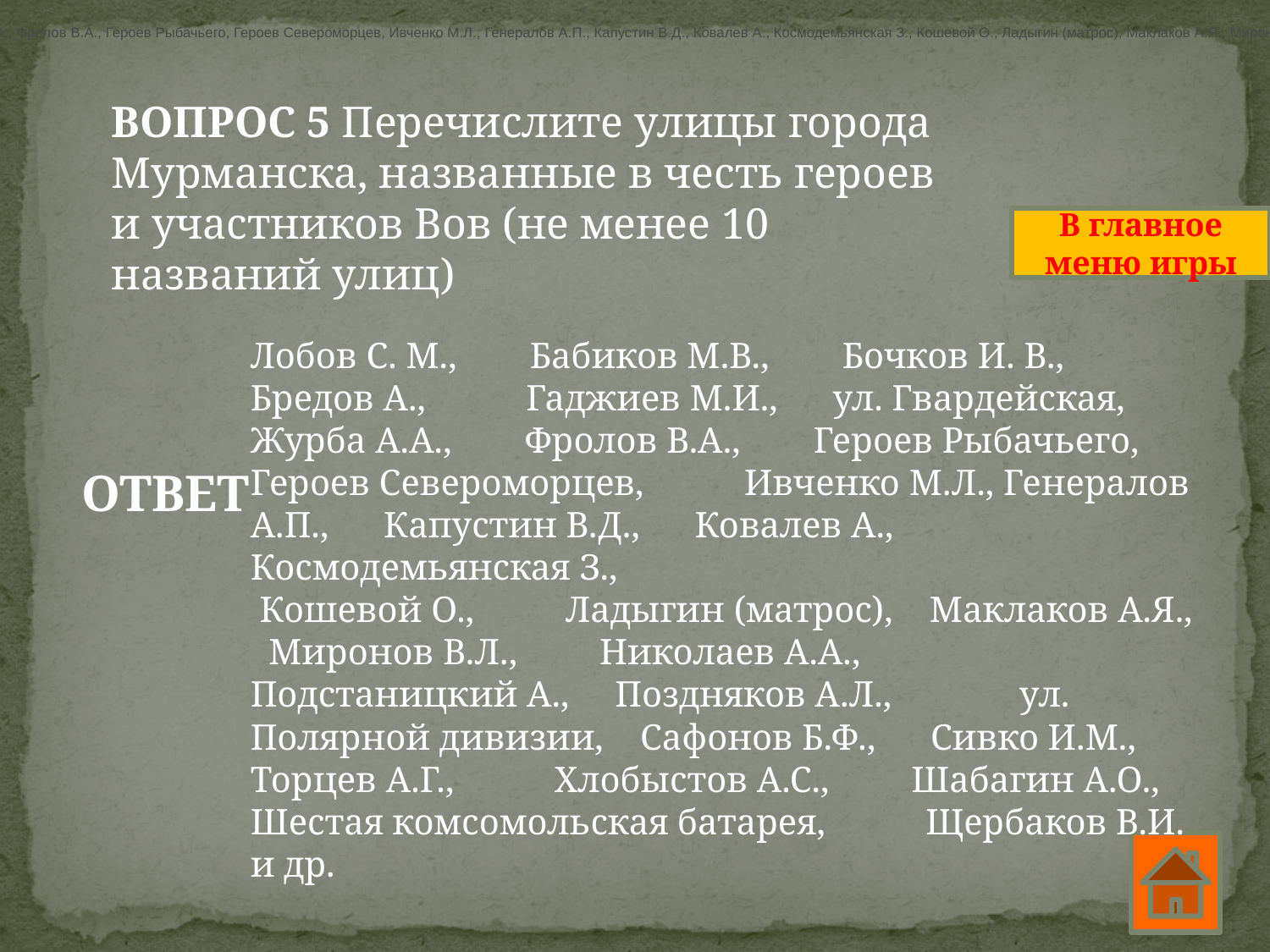

Перечислите улицы города Мурманска, названные в честь героев и участников Вов (не менее 10 названий улиц) (Лобов С. М., Бабиков М.В., Бочков И. В., Бредов А., Гаджиев М.И., ул. Гвардейская, Журба А.А., Фролов В.А., Героев Рыбачьего, Героев Североморцев, Ивченко М.Л., Генералов А.П., Капустин В.Д., Ковалев А., Космодемьянская З., Кошевой О., Ладыгин (матрос), Маклаков А.Я., Миронов В.Л., Николаев А.А., Подстаницкий А., Поздняков А.Л., ул. Полярной дивизии, Сафонов Б.Ф., Сивко И.М., Торцев А.Г., Хлобыстов А.С., Шабагин А.О., Шестая комсомольская батарея, Щербаков В.И. и др.)
ВОПРОС 5 Перечислите улицы города Мурманска, названные в честь героев и участников Вов (не менее 10 названий улиц)
В главное меню игры
Лобов С. М.,        Бабиков М.В.,        Бочков И. В.,
Бредов А.,           Гаджиев М.И.,      ул. Гвардейская,
Журба А.А.,        Фролов В.А.,        Героев Рыбачьего,
Героев Североморцев,           Ивченко М.Л., Генералов А.П.,      Капустин В.Д.,      Ковалев А., Космодемьянская З.,
 Кошевой О.,          Ладыгин (матрос),    Маклаков А.Я.,     Миронов В.Л.,         Николаев А.А.,          Подстаницкий А.,     Поздняков А.Л.,              ул. Полярной дивизии,    Сафонов Б.Ф.,      Сивко И.М., Торцев А.Г.,           Хлобыстов А.С.,         Шабагин А.О.,     Шестая комсомольская батарея,           Щербаков В.И.
и др.

ОТВЕТ